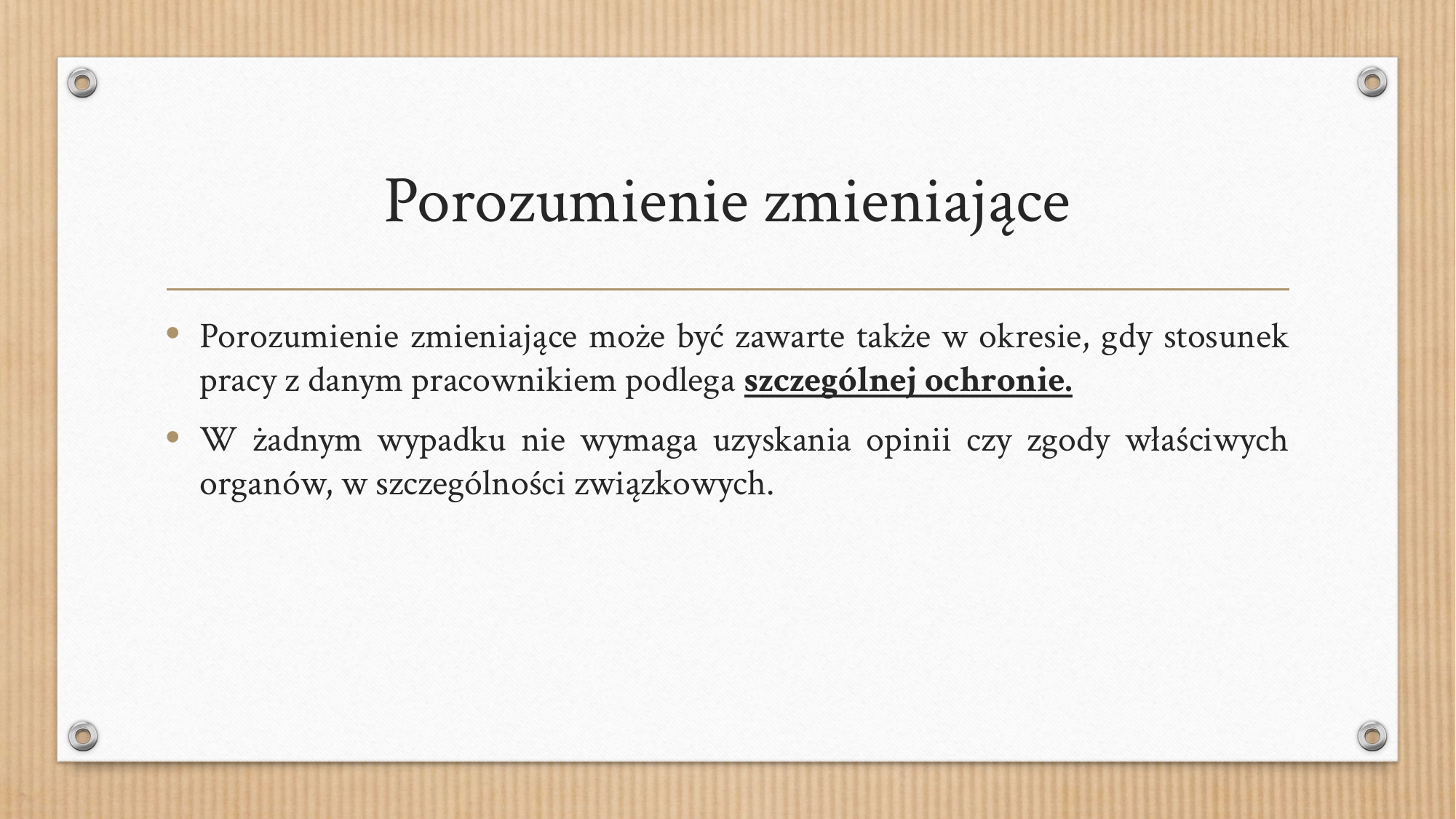

# Porozumienie zmieniające
Porozumienie zmieniające może być zawarte także w okresie, gdy stosunek pracy z danym pracownikiem podlega szczególnej ochronie.
W żadnym wypadku nie wymaga uzyskania opinii czy zgody właściwych organów, w szczególności związkowych.